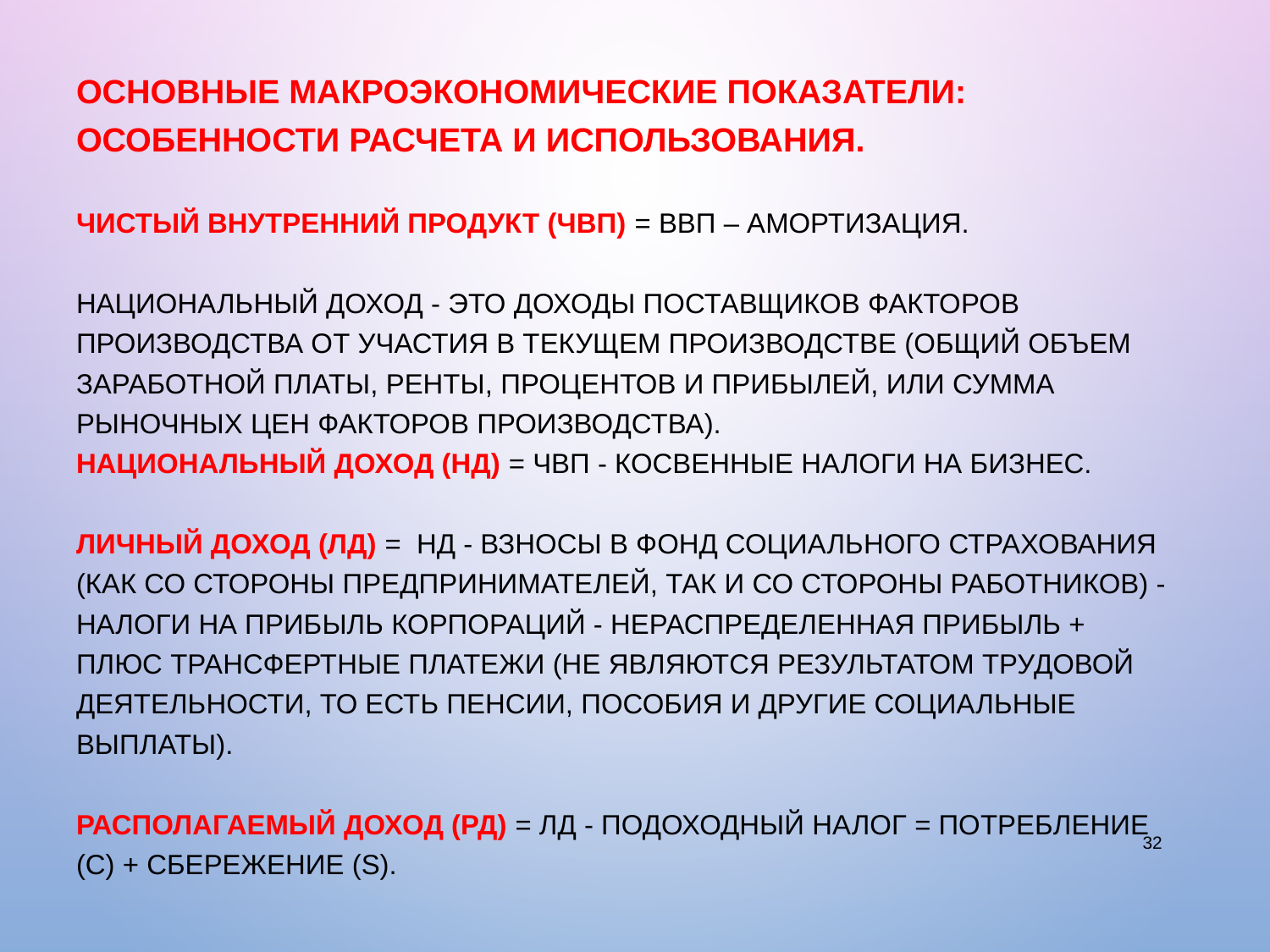

Основные макроэкономические показатели: особенности расчета и использования.

Чистый внутренний продукт (ЧВП) = ВВП – Амортизация.

Национальный доход - это доходы поставщиков факторов производства от участия в текущем производстве (общий объем заработной платы, ренты, процентов и прибылей, или сумма рыночных цен факторов производства).
Национальный доход (НД) = ЧВП - косвенные налоги на бизнес.

Личный доход (ЛД) =  НД - взносы в фонд социального страхования (как со стороны предпринимателей, так и со стороны работников) - налоги на прибыль корпораций - нераспределенная прибыль + плюс трансфертные платежи (не являются результатом трудовой деятельности, то есть пенсии, пособия и другие социальные выплаты).

Располагаемый доход (РД) = ЛД - подоходный налог = потребление (С) + сбережение (S).

32